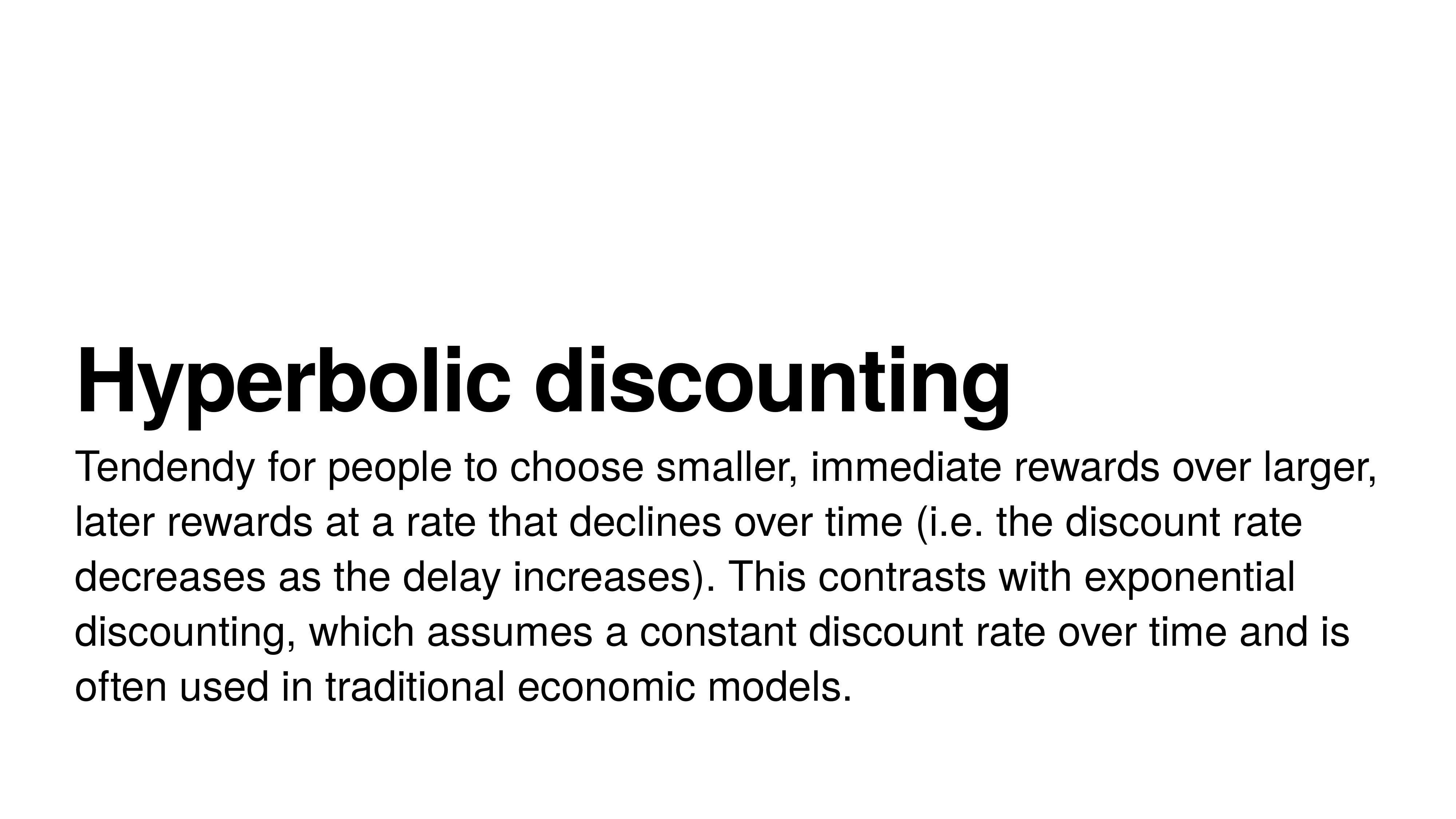

# Hyperbolic discounting
Tendendy for people to choose smaller, immediate rewards over larger, later rewards at a rate that declines over time (i.e. the discount rate decreases as the delay increases). This contrasts with exponential discounting, which assumes a constant discount rate over time and is often used in traditional economic models.